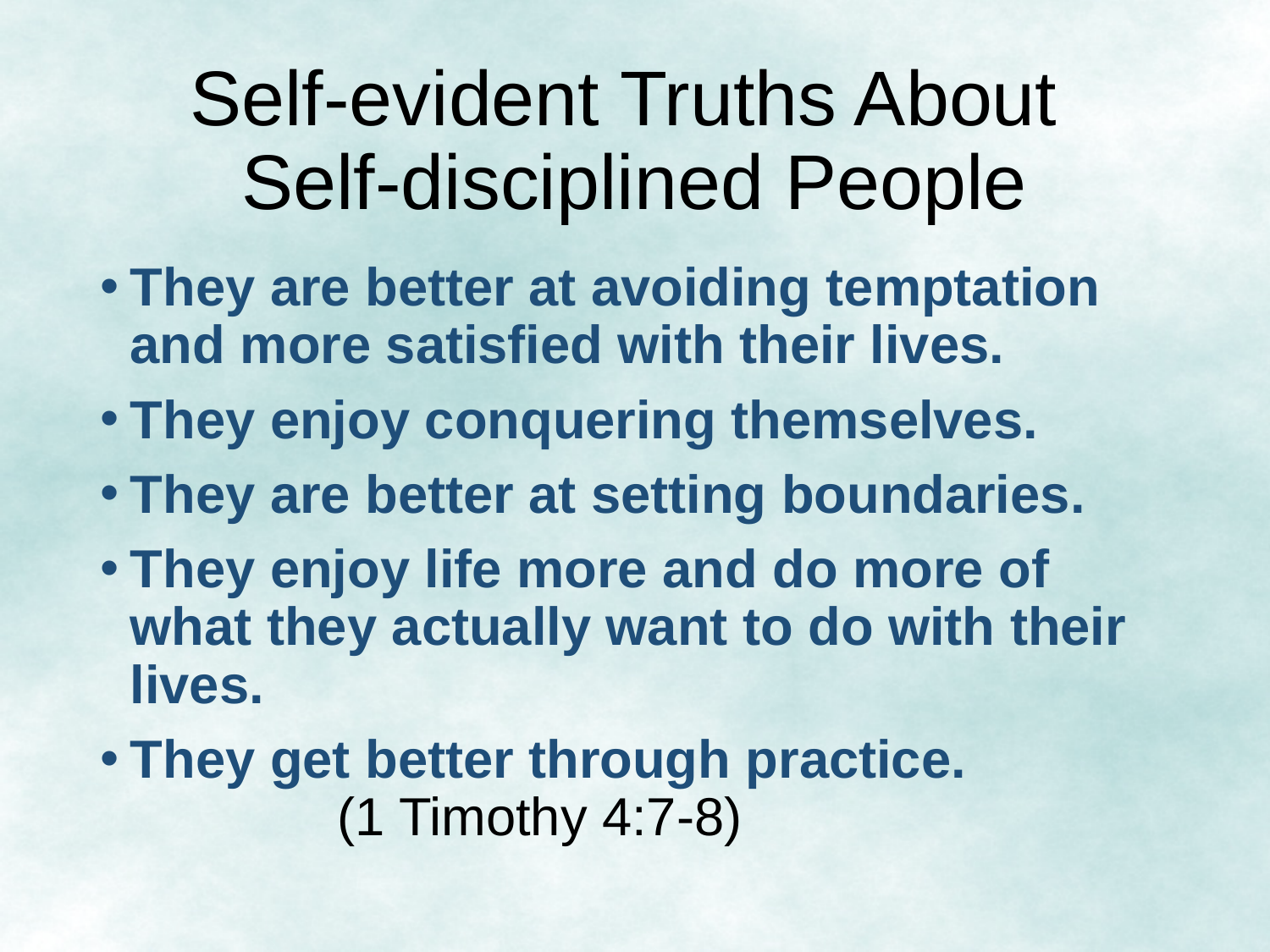

# Self-evident Truths About Self-disciplined People
They are better at avoiding temptation and more satisfied with their lives.
They enjoy conquering themselves.
They are better at setting boundaries.
They enjoy life more and do more of what they actually want to do with their lives.
They get better through practice.                            (1 Timothy 4:7-8)